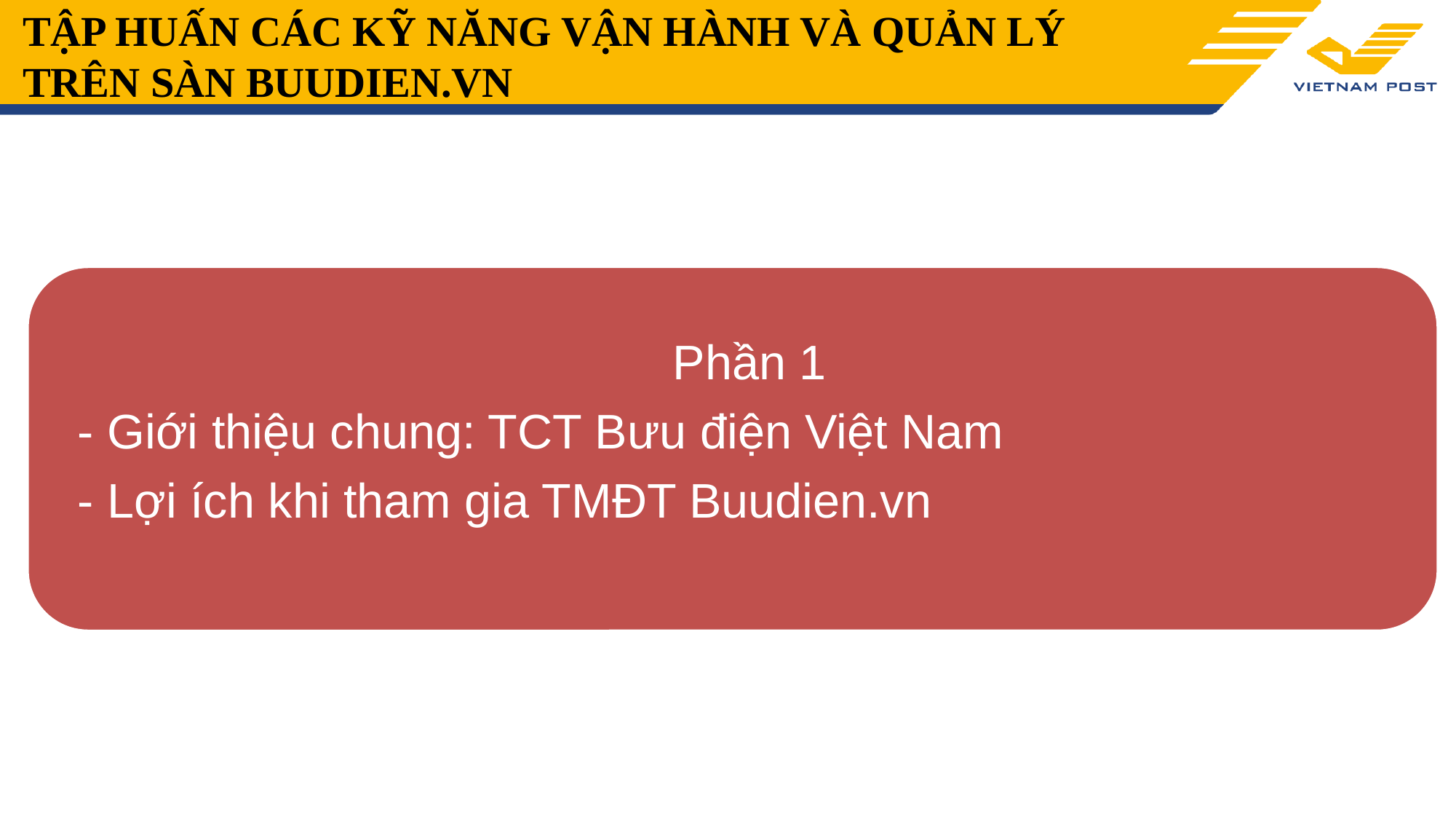

# TẬP HUẤN CÁC KỸ NĂNG VẬN HÀNH VÀ QUẢN LÝ TRÊN SÀN BUUDIEN.VN

Phần 1
- Giới thiệu chung: TCT Bưu điện Việt Nam
- Lợi ích khi tham gia TMĐT Buudien.vn